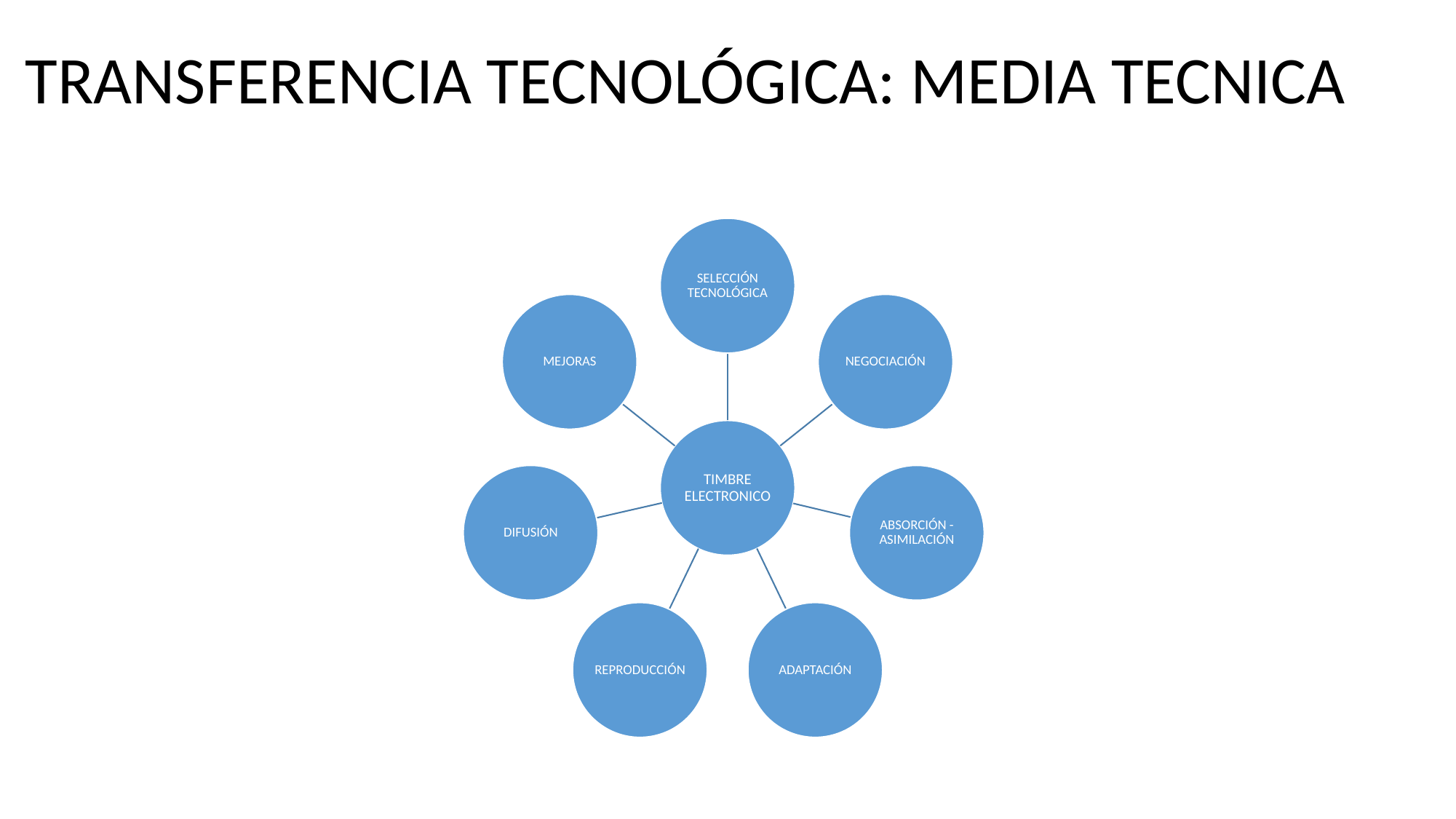

# TRANSFERENCIA TECNOLÓGICA: MEDIA TECNICA
TIMBRE ELECTRONICO

SELECCIÓN TECNOLÓGICA

NEGOCIACIÓN

ABSORCIÓN -ASIMILACIÓN

ADAPTACIÓN

REPRODUCCIÓN

DIFUSIÓN

MEJORAS